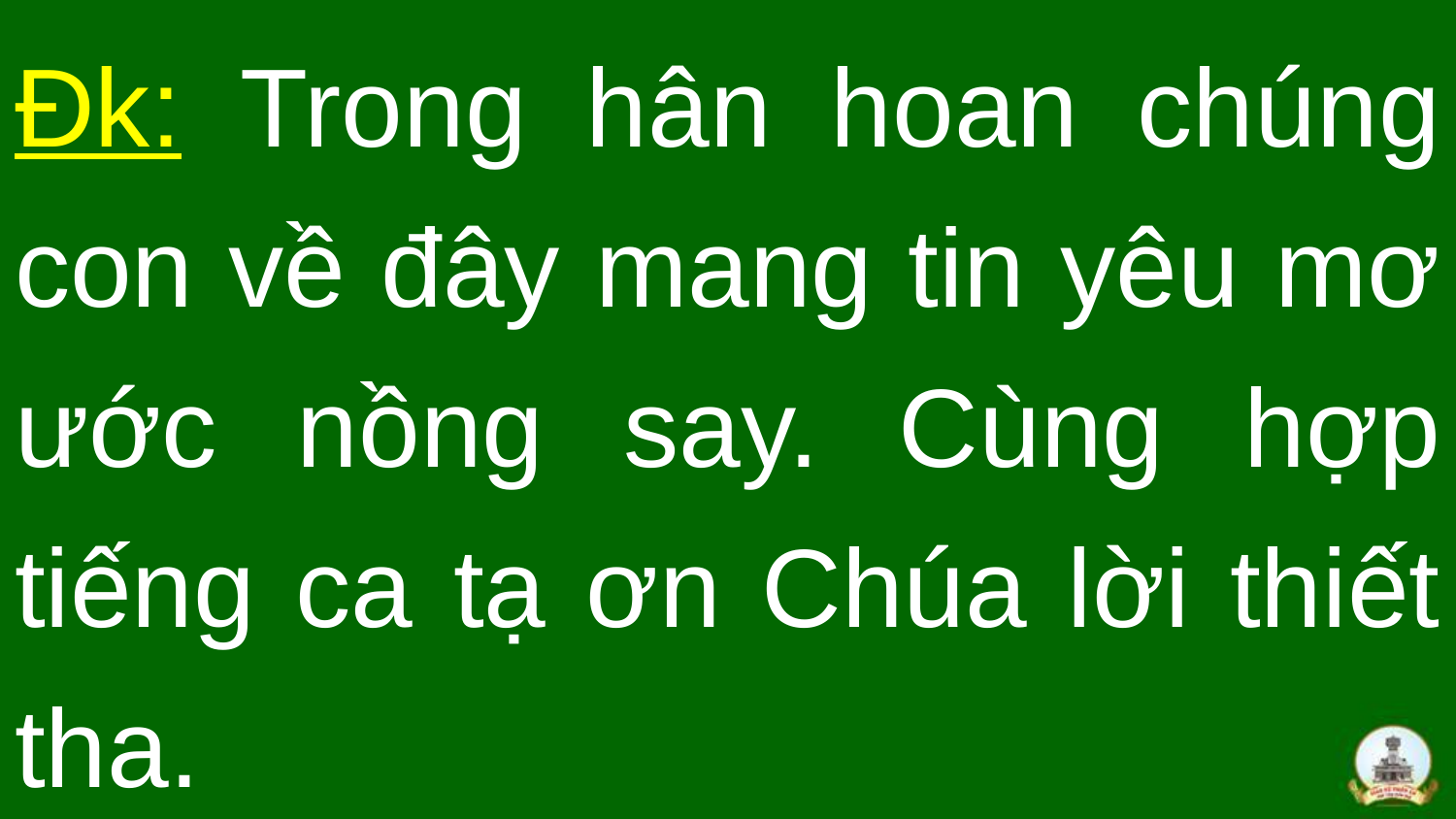

Đk: Trong hân hoan chúng con về đây mang tin yêu mơ ước nồng say. Cùng hợp tiếng ca tạ ơn Chúa lời thiết tha.